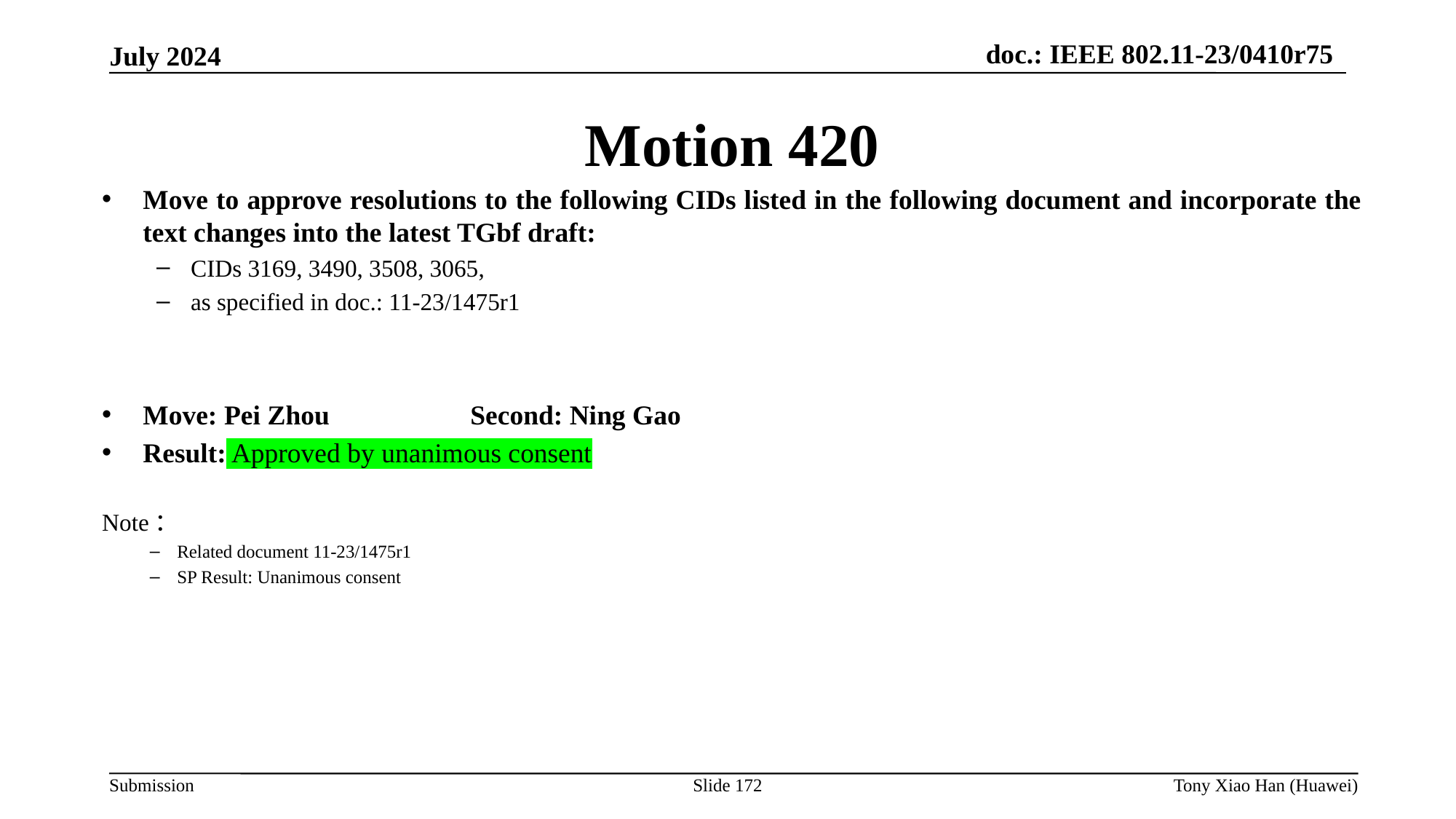

Motion 420

Move to approve resolutions to the following CIDs listed in the following document and incorporate the text changes into the latest TGbf draft:
CIDs 3169, 3490, 3508, 3065,
as specified in doc.: 11-23/1475r1

Move: Pei Zhou		Second: Ning Gao
Result: Approved by unanimous consent

Note：
Related document 11-23/1475r1
SP Result: Unanimous consent